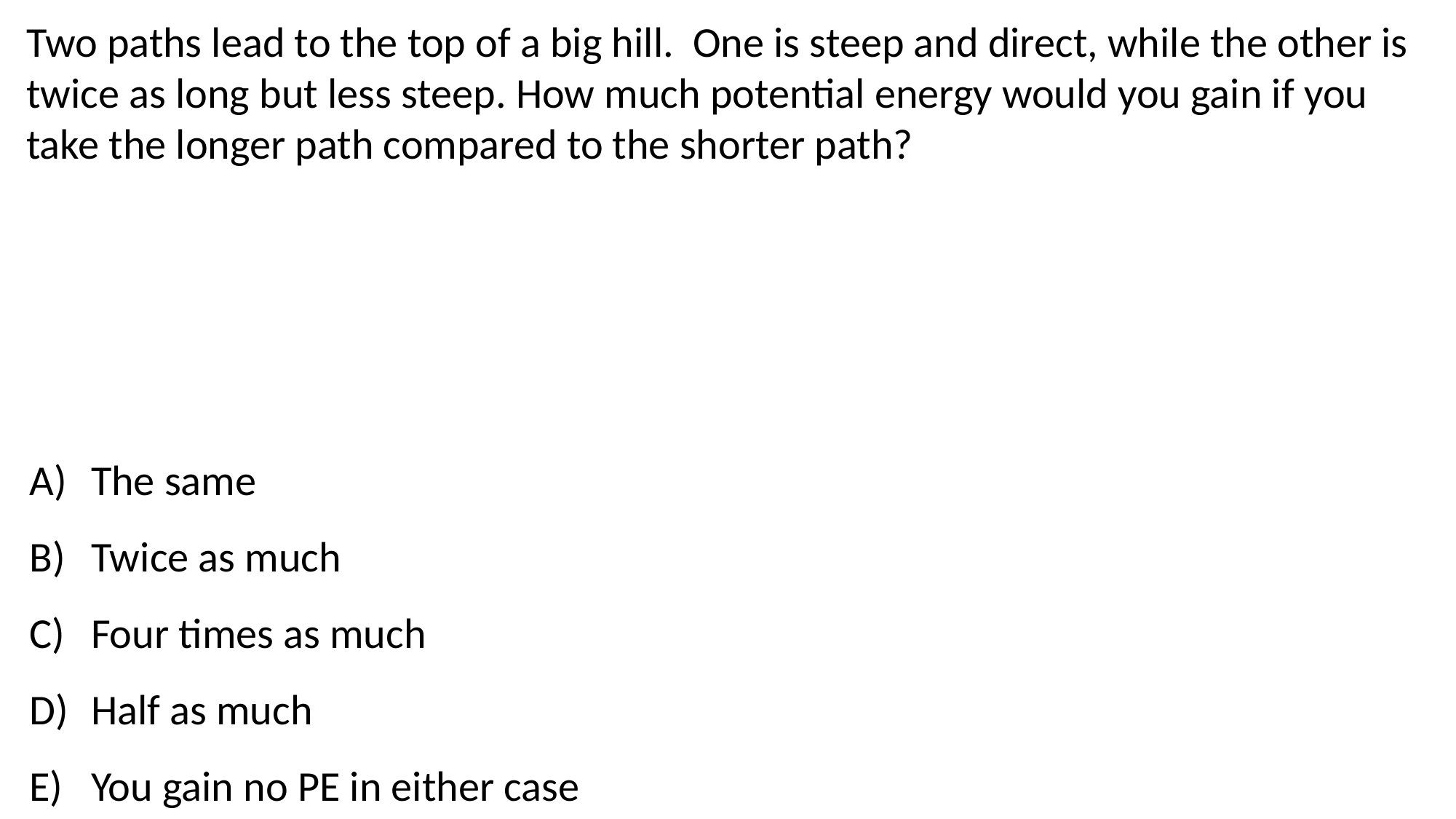

Two paths lead to the top of a big hill.  One is steep and direct, while the other is twice as long but less steep. How much potential energy would you gain if you take the longer path compared to the shorter path?
The same
Twice as much
Four times as much
Half as much
You gain no PE in either case